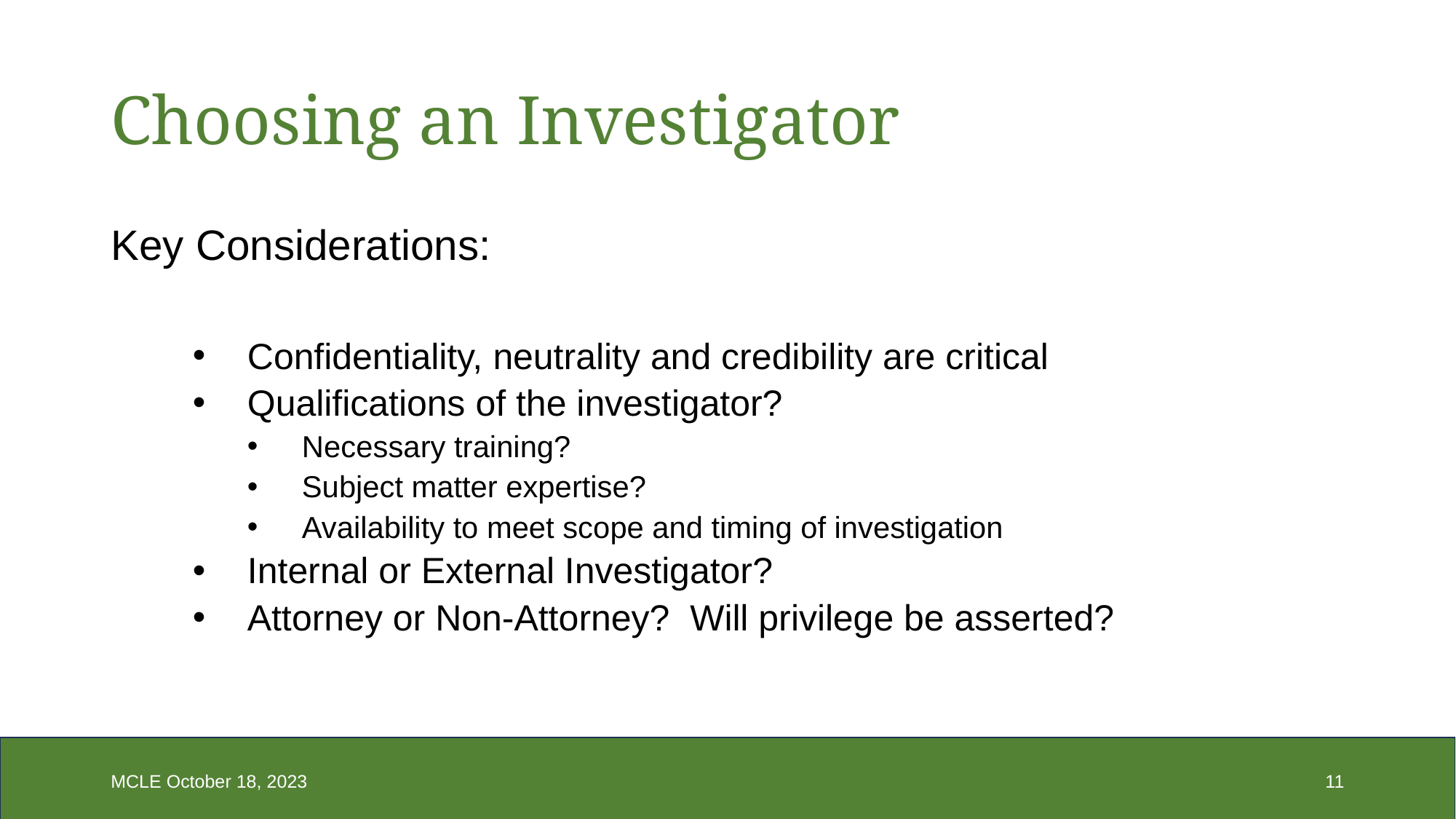

# Choosing an Investigator
Key Considerations:

Confidentiality, neutrality and credibility are critical
Qualifications of the investigator?
Necessary training?
Subject matter expertise?
Availability to meet scope and timing of investigation
Internal or External Investigator?
Attorney or Non-Attorney?  Will privilege be asserted?

MCLE October 18, 2023
11